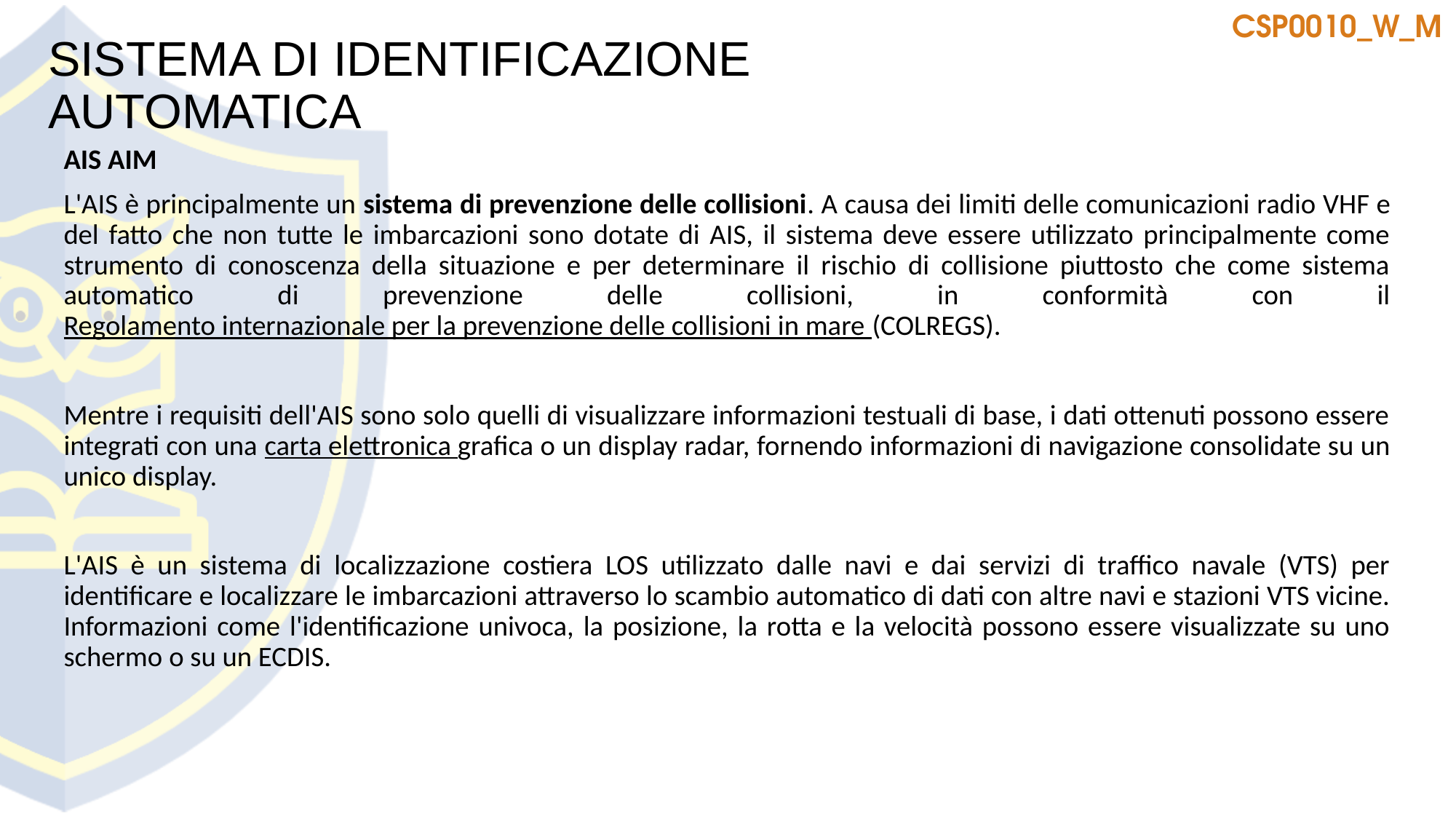

SISTEMA DI IDENTIFICAZIONE AUTOMATICA
AIS AIM
L'AIS è principalmente un sistema di prevenzione delle collisioni. A causa dei limiti delle comunicazioni radio VHF e del fatto che non tutte le imbarcazioni sono dotate di AIS, il sistema deve essere utilizzato principalmente come strumento di conoscenza della situazione e per determinare il rischio di collisione piuttosto che come sistema automatico di prevenzione delle collisioni, in conformità con il Regolamento internazionale per la prevenzione delle collisioni in mare (COLREGS).

Mentre i requisiti dell'AIS sono solo quelli di visualizzare informazioni testuali di base, i dati ottenuti possono essere integrati con una carta elettronica grafica o un display radar, fornendo informazioni di navigazione consolidate su un unico display.

L'AIS è un sistema di localizzazione costiera LOS utilizzato dalle navi e dai servizi di traffico navale (VTS) per identificare e localizzare le imbarcazioni attraverso lo scambio automatico di dati con altre navi e stazioni VTS vicine. Informazioni come l'identificazione univoca, la posizione, la rotta e la velocità possono essere visualizzate su uno schermo o su un ECDIS.